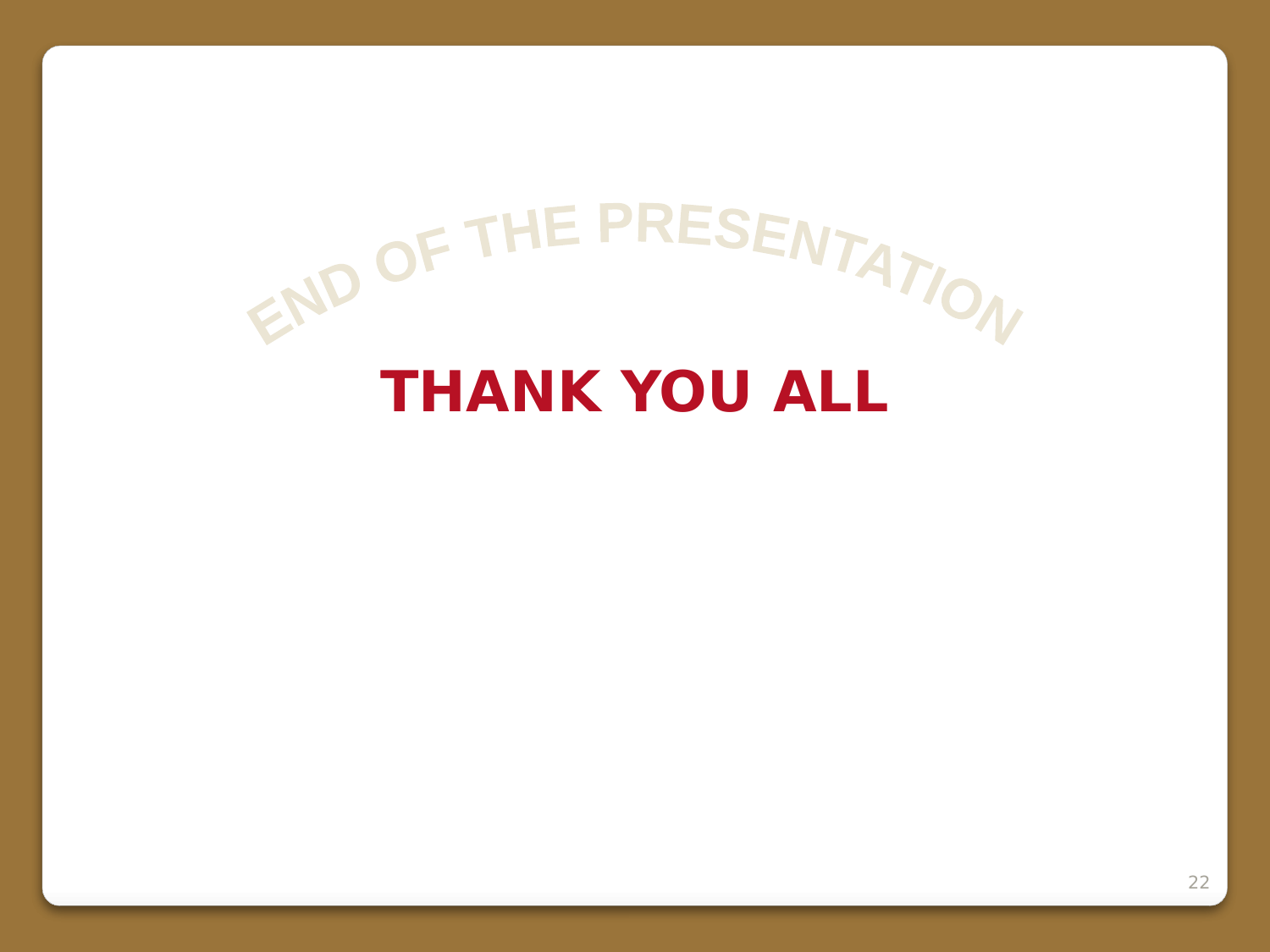

END OF THE PRESENTATION
THANK YOU ALL
22